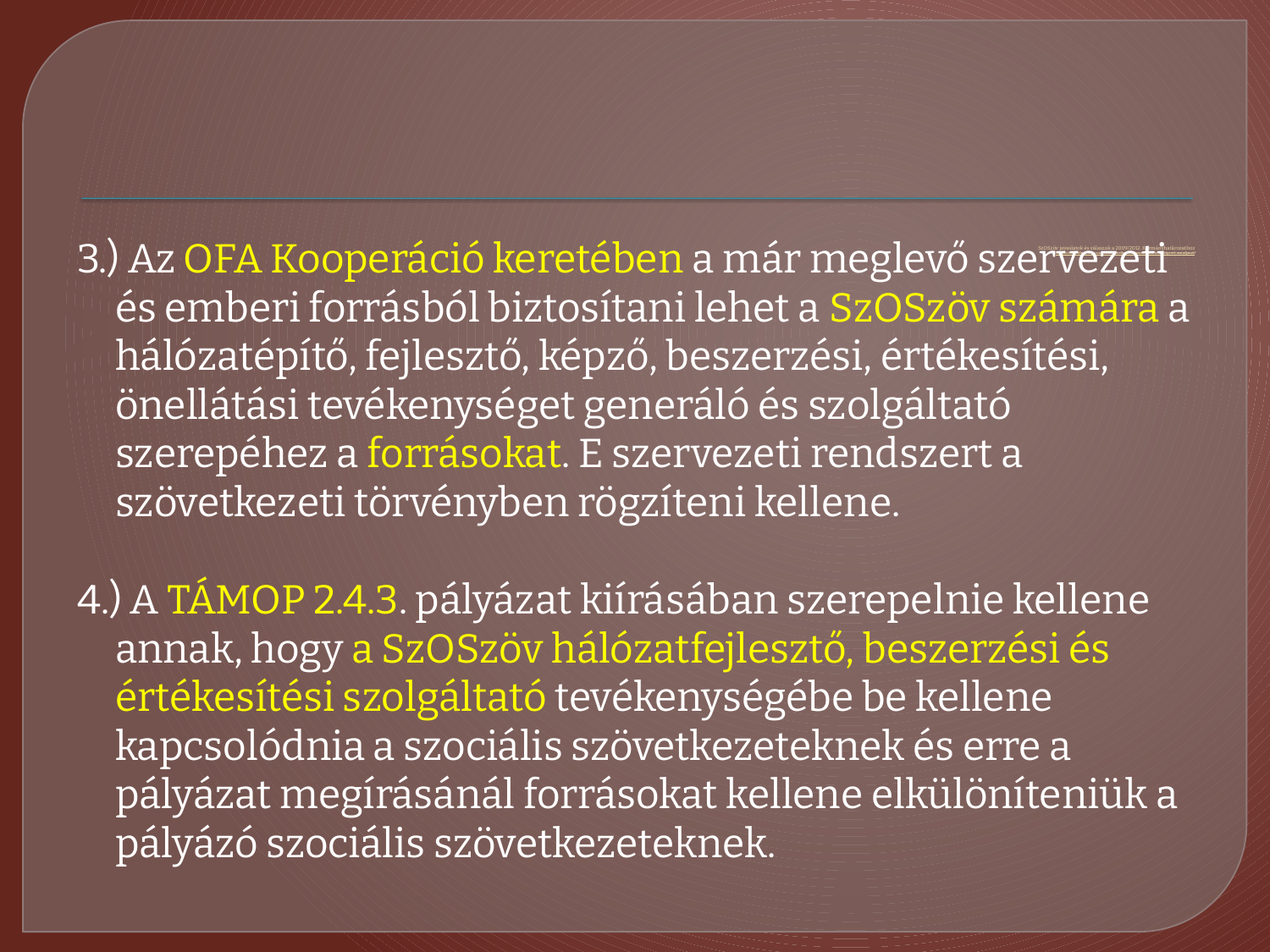

# SzOSzöv javaslatok és válaszok a 2009/2012. Kormányhatározathoz Hogyan biztosítható, hogy a szociális szövetkezetek hosszú távon is életképesek maradjanak?

3.) Az OFA Kooperáció keretében a már meglevő szervezeti és emberi forrásból biztosítani lehet a SzOSzöv számára a hálózatépítő, fejlesztő, képző, beszerzési, értékesítési, önellátási tevékenységet generáló és szolgáltató szerepéhez a forrásokat. E szervezeti rendszert a szövetkezeti törvényben rögzíteni kellene.

4.) A TÁMOP 2.4.3. pályázat kiírásában szerepelnie kellene annak, hogy a SzOSzöv hálózatfejlesztő, beszerzési és értékesítési szolgáltató tevékenységébe be kellene kapcsolódnia a szociális szövetkezeteknek és erre a pályázat megírásánál forrásokat kellene elkülöníteniük a pályázó szociális szövetkezeteknek.